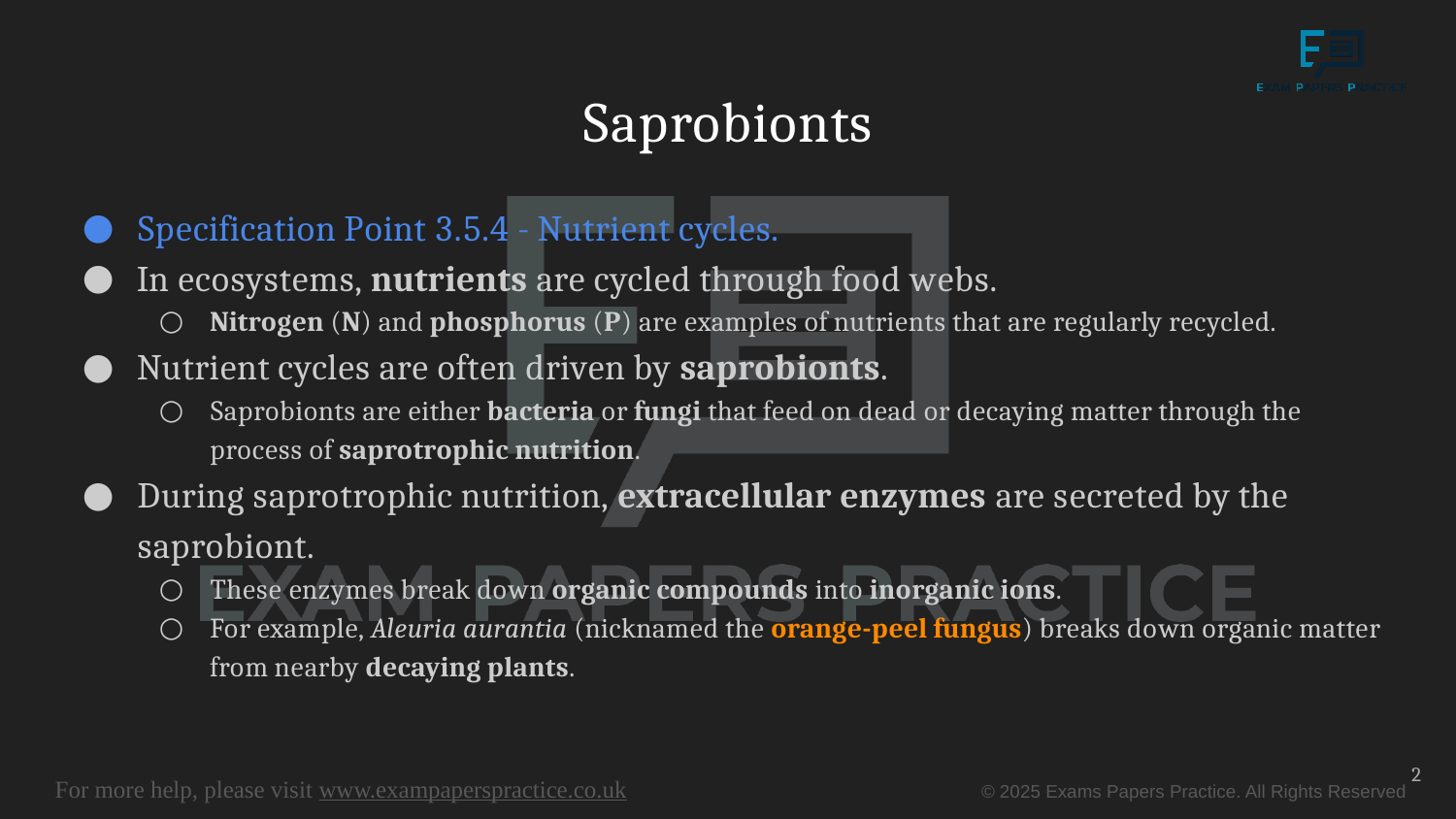

# Saprobionts

Specification Point 3.5.4 - Nutrient cycles.
In ecosystems, nutrients are cycled through food webs.
Nitrogen (N) and phosphorus (P) are examples of nutrients that are regularly recycled.
Nutrient cycles are often driven by saprobionts.
Saprobionts are either bacteria or fungi that feed on dead or decaying matter through the process of saprotrophic nutrition.
During saprotrophic nutrition, extracellular enzymes are secreted by the saprobiont.
These enzymes break down organic compounds into inorganic ions.
For example, Aleuria aurantia (nicknamed the orange-peel fungus) breaks down organic matter from nearby decaying plants.
2